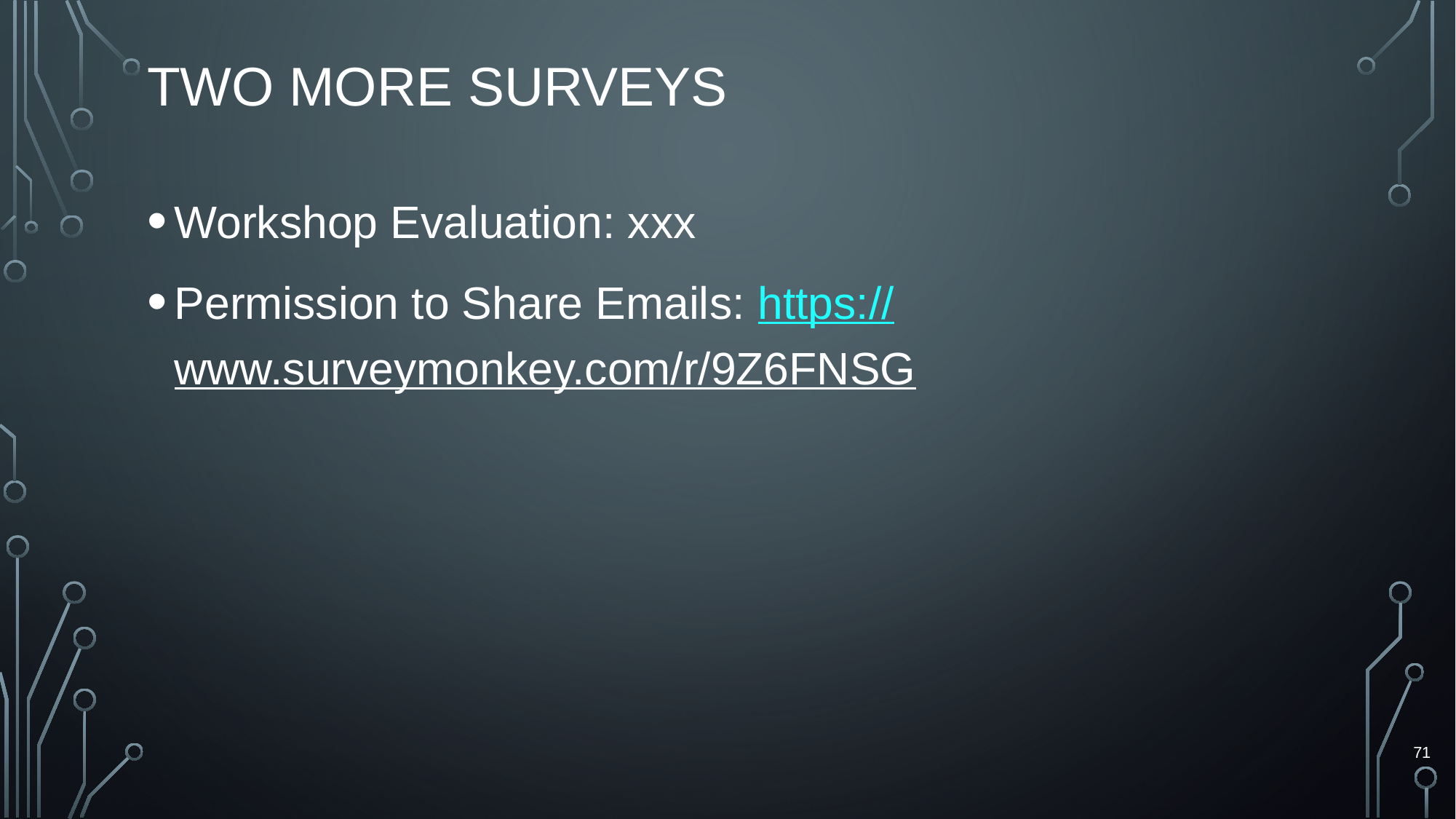

# Two more Surveys
Workshop Evaluation: xxx
Permission to Share Emails: https://www.surveymonkey.com/r/9Z6FNSG
71